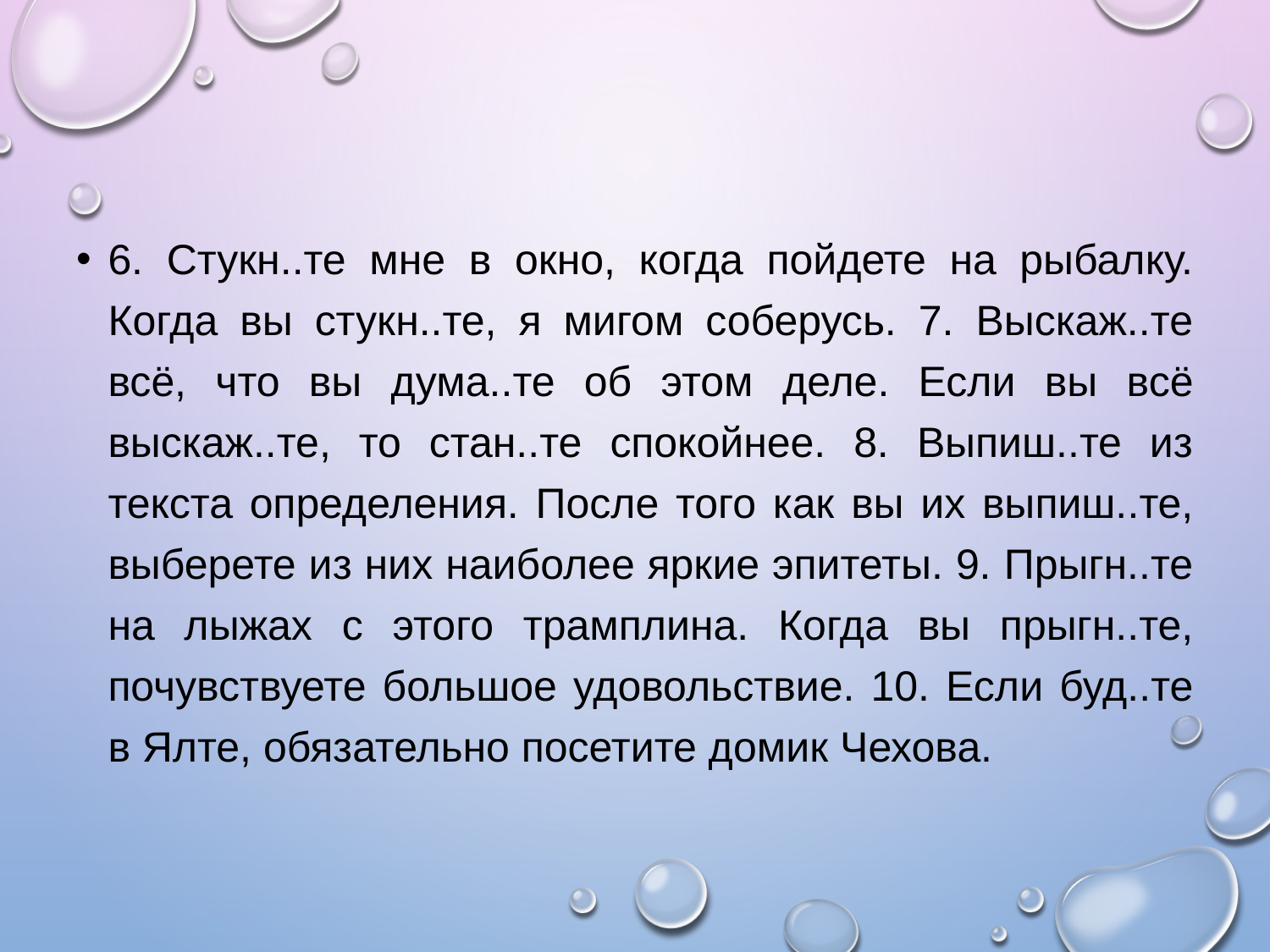

6. Стукн..те мне в окно, когда пойдете на рыбалку. Когда вы стукн..те, я мигом соберусь. 7. Выскаж..те всё, что вы дума..те об этом деле. Если вы всё выскаж..те, то стан..те спокойнее. 8. Выпиш..те из текста определения. После того как вы их выпиш..те, выберете из них наиболее яркие эпитеты. 9. Прыгн..те на лыжах с этого трамплина. Когда вы прыгн..те, почувствуете большое удовольствие. 10. Если буд..те в Ялте, обязательно посетите домик Чехова.